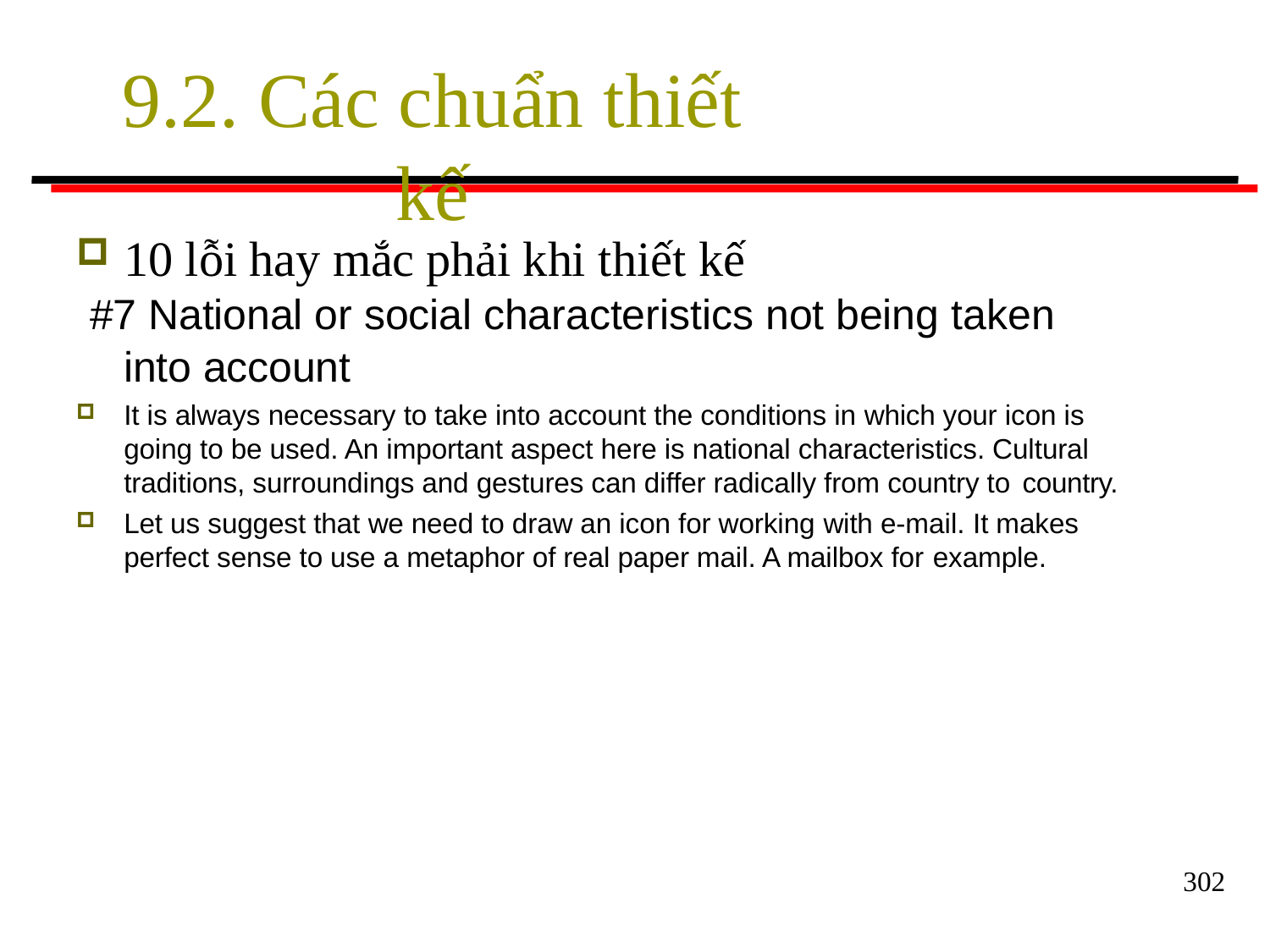

# 9.2. Các chuẩn thiết kế
10 lỗi hay mắc phải khi thiết kế
#7 National or social characteristics not being taken
into account
It is always necessary to take into account the conditions in which your icon is  going to be used. An important aspect here is national characteristics. Cultural  traditions, surroundings and gestures can differ radically from country to country.
Let us suggest that we need to draw an icon for working with e-mail. It makes  perfect sense to use a metaphor of real paper mail. A mailbox for example.
302